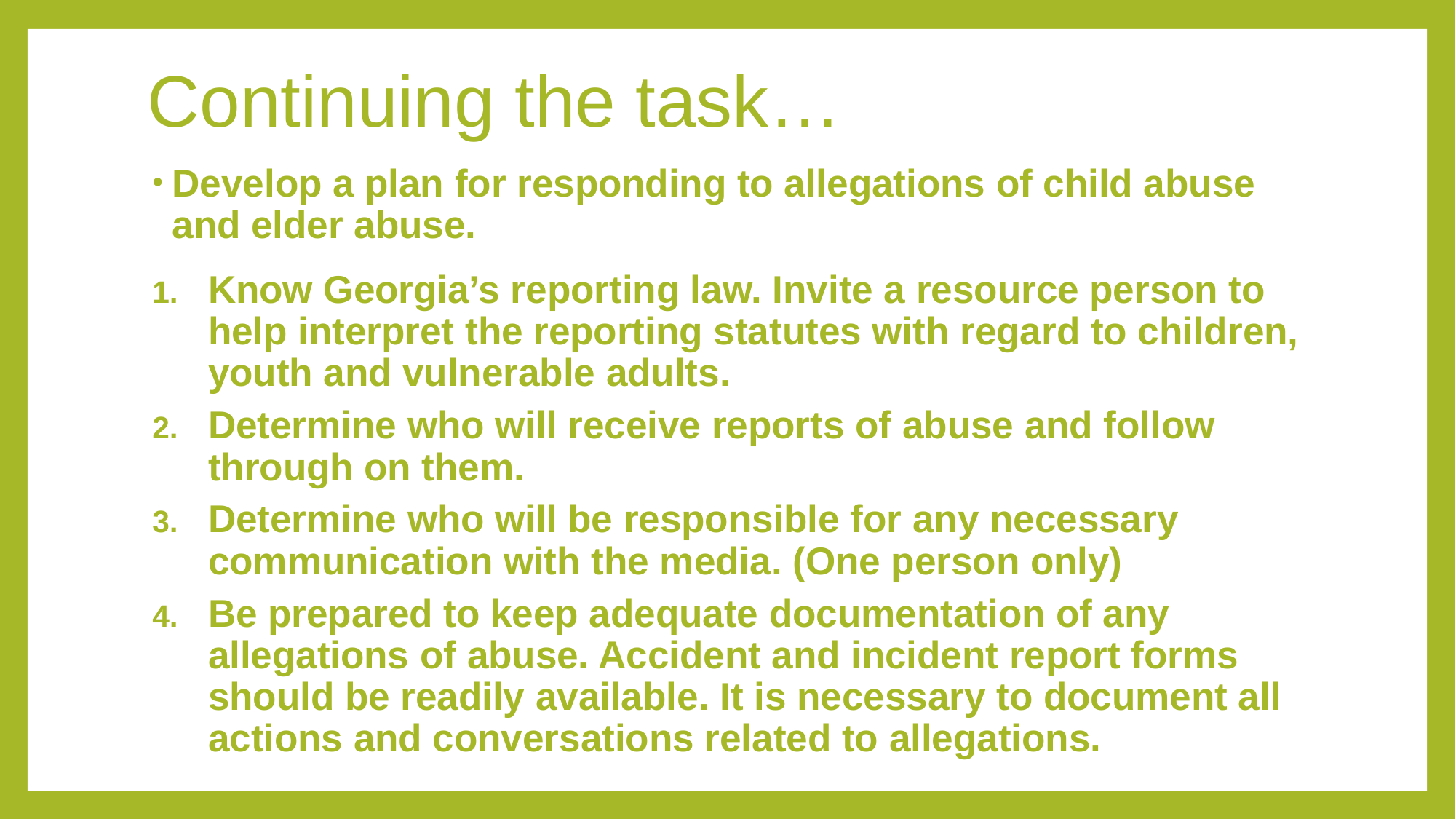

# Continuing the task…
Develop a plan for responding to allegations of child abuse and elder abuse.

Know Georgia’s reporting law. Invite a resource person to help interpret the reporting statutes with regard to children, youth and vulnerable adults.
Determine who will receive reports of abuse and follow through on them.
Determine who will be responsible for any necessary communication with the media. (One person only)
Be prepared to keep adequate documentation of any allegations of abuse. Accident and incident report forms should be readily available. It is necessary to document all actions and conversations related to allegations.